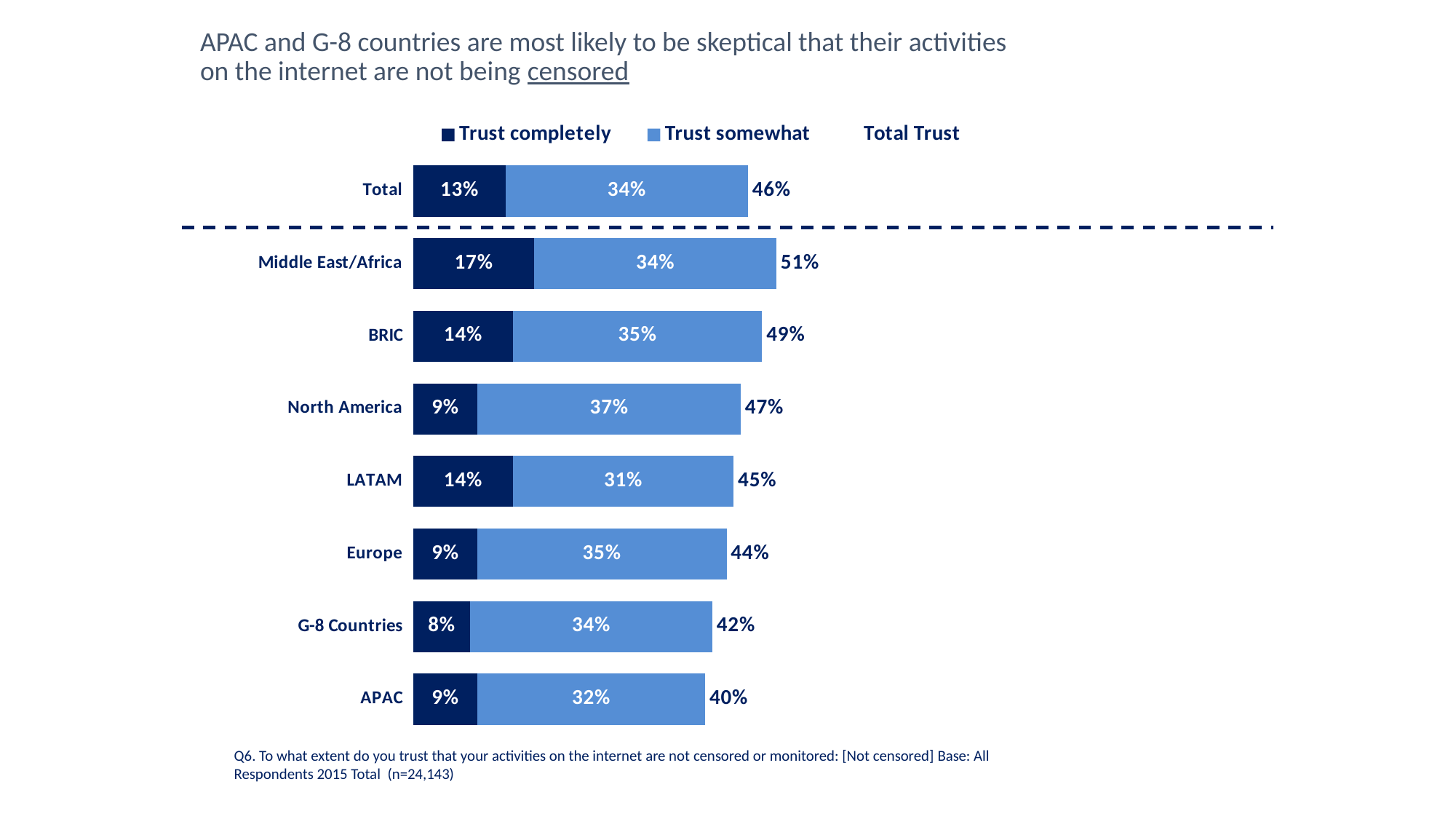

APAC and G-8 countries are most likely to be skeptical that their activities on the internet are not being censored

### Chart

| Category | Trust completely | Trust somewhat | Total Trust |
|---|---|---|---|
| Total | 0.13 | 0.34 | 0.46 |
| Middle East/Africa | 0.17 | 0.34 | 0.51 |
| BRIC | 0.14 | 0.35 | 0.49 |
| North America | 0.09 | 0.37 | 0.47 |
| LATAM | 0.14 | 0.31 | 0.45 |
| Europe | 0.09 | 0.35 | 0.43999999999999995 |
| G-8 Countries | 0.08 | 0.34 | 0.42000000000000004 |
| APAC | 0.09 | 0.32 | 0.4 |
Q6. To what extent do you trust that your activities on the internet are not censored or monitored: [Not censored] Base: All Respondents 2015 Total  (n=24,143)